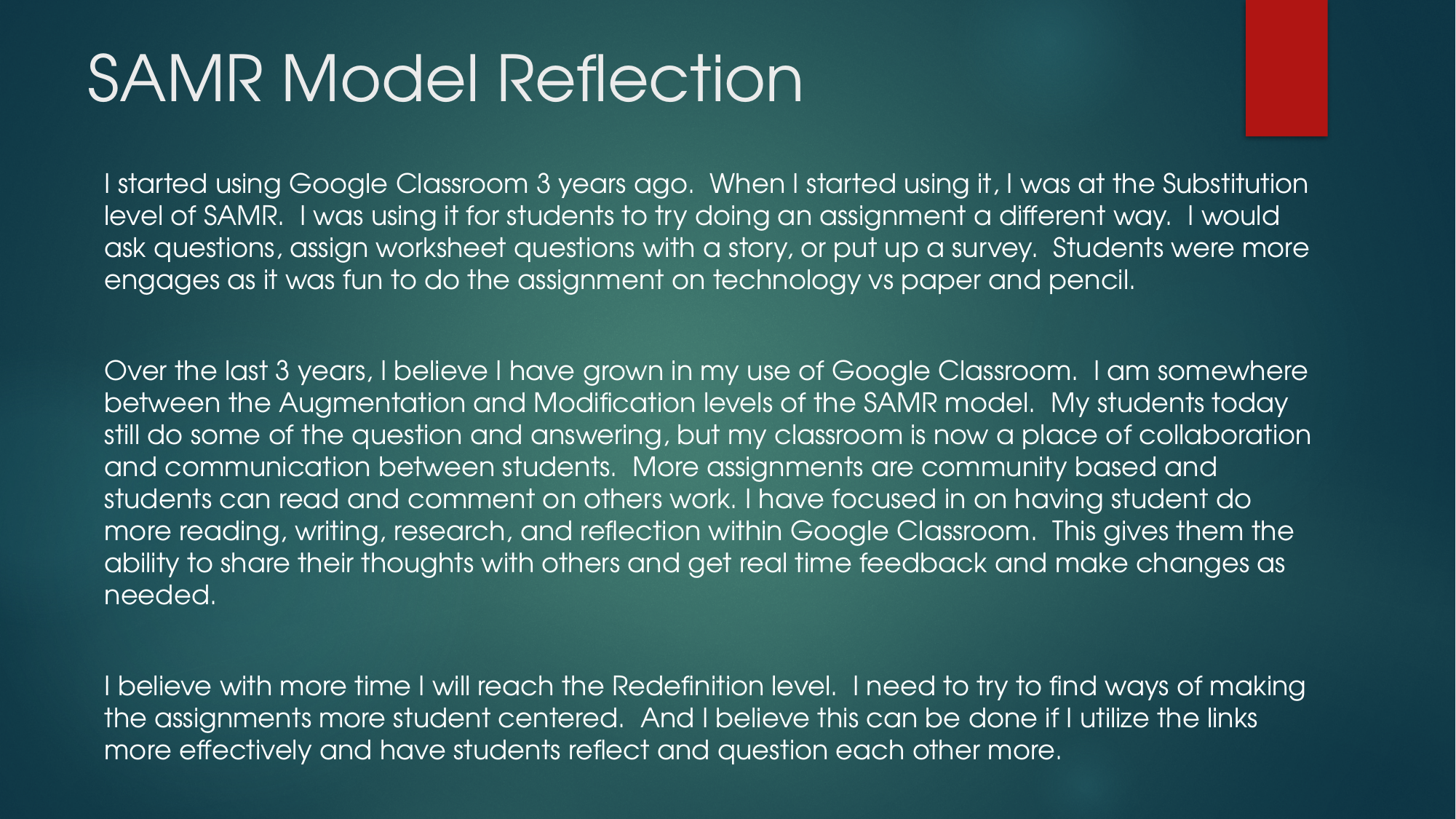

# SAMR Model Reflection
I started using Google Classroom 3 years ago.  When I started using it, I was at the Substitution level of SAMR.  I was using it for students to try doing an assignment a different way.  I would ask questions, assign worksheet questions with a story, or put up a survey.  Students were more engages as it was fun to do the assignment on technology vs paper and pencil.

Over the last 3 years, I believe I have grown in my use of Google Classroom.  I am somewhere between the Augmentation and Modification levels of the SAMR model.  My students today still do some of the question and answering, but my classroom is now a place of collaboration and communication between students.  More assignments are community based and students can read and comment on others work. I have focused in on having student do more reading, writing, research, and reflection within Google Classroom.  This gives them the ability to share their thoughts with others and get real time feedback and make changes as needed.

I believe with more time I will reach the Redefinition level.  I need to try to find ways of making the assignments more student centered.  And I believe this can be done if I utilize the links more effectively and have students reflect and question each other more.